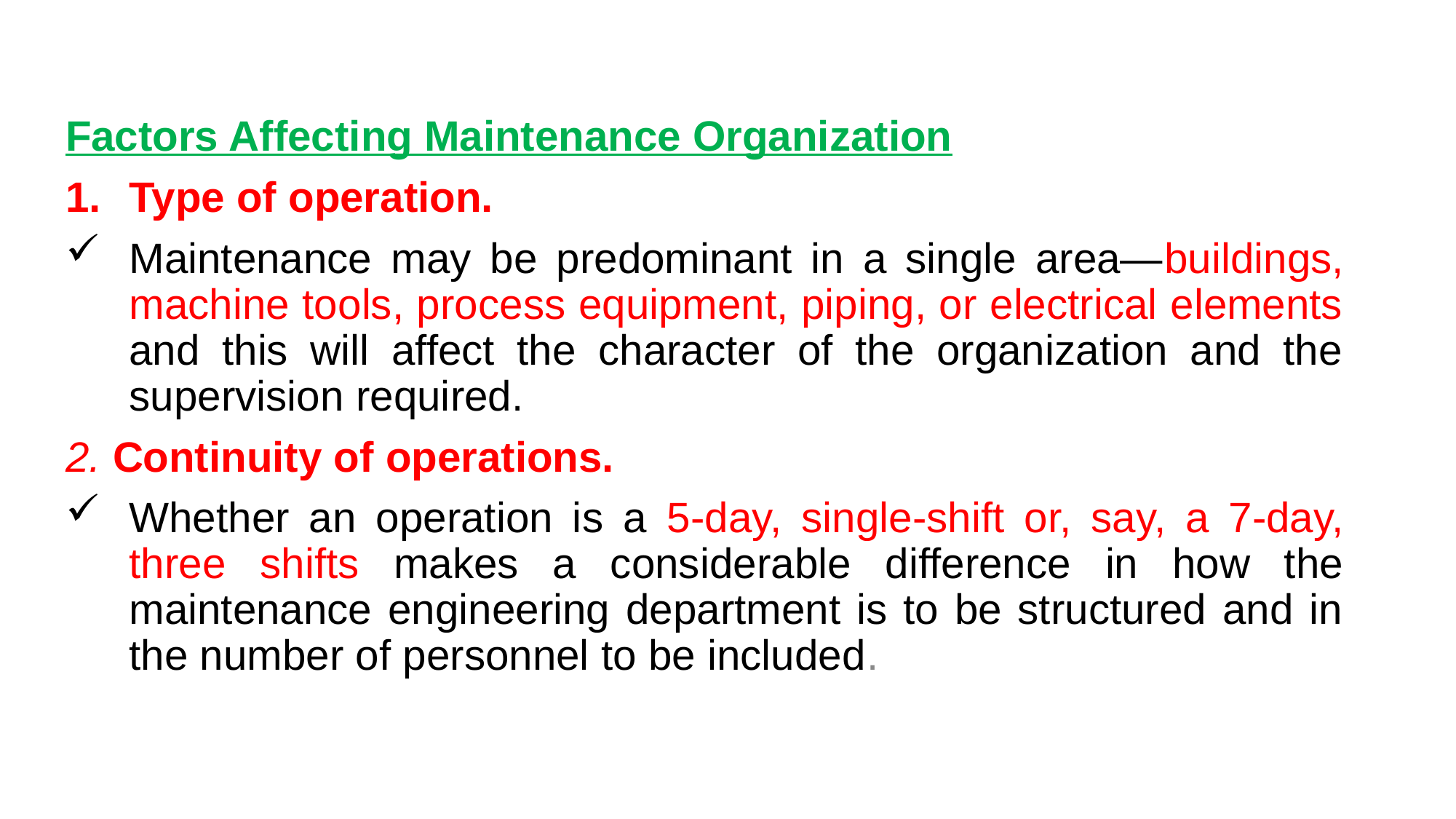

Factors Affecting Maintenance Organization
Type of operation.
Maintenance may be predominant in a single area—buildings, machine tools, process equipment, piping, or electrical elements and this will affect the character of the organization and the supervision required.
2. Continuity of operations.
Whether an operation is a 5-day, single-shift or, say, a 7-day, three shifts makes a considerable difference in how the maintenance engineering department is to be structured and in the number of personnel to be included.